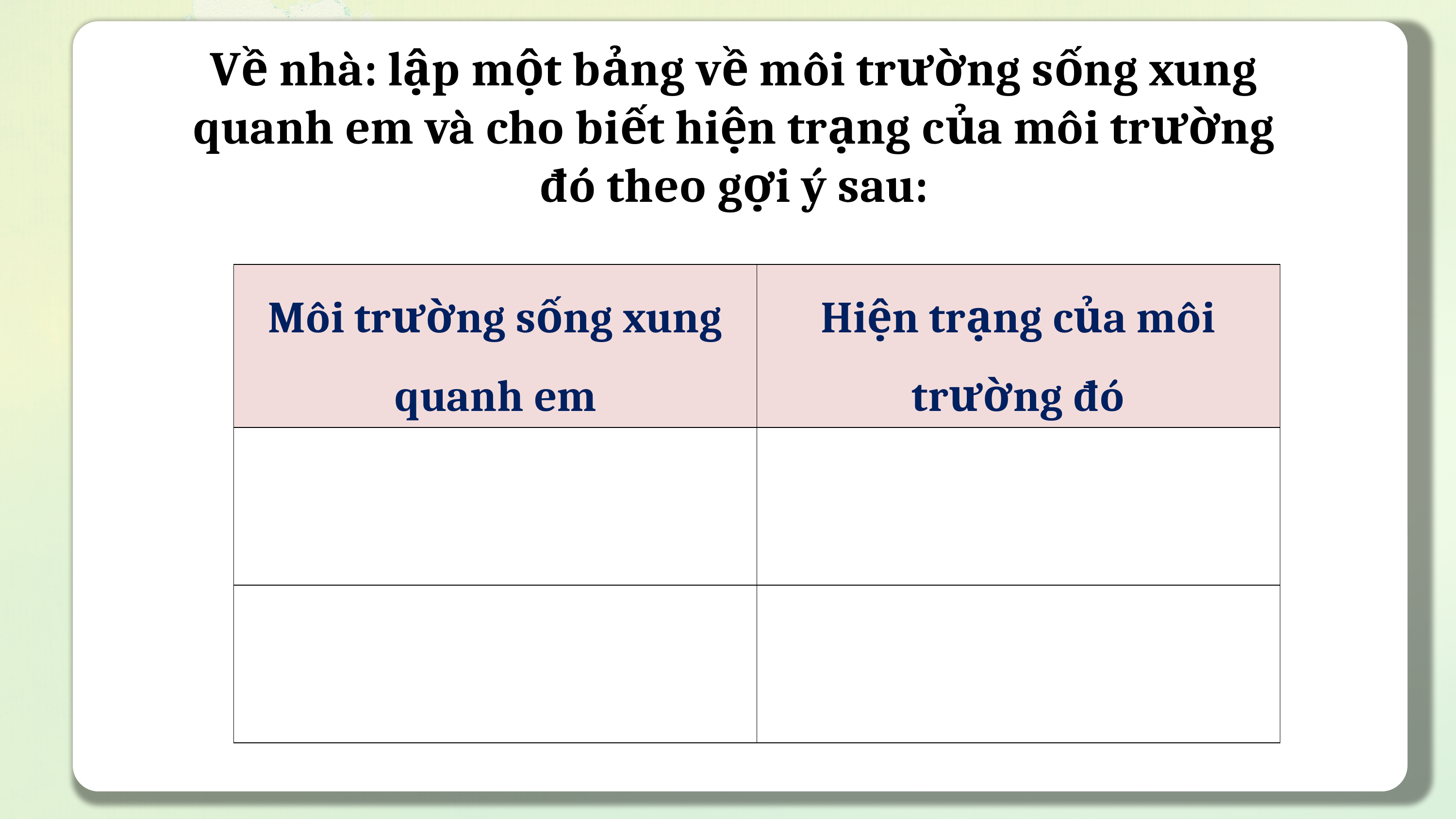

Về nhà: lập một bảng về môi trường sống xung quanh em và cho biết hiện trạng của môi trường đó theo gợi ý sau:
| Môi trường sống xung quanh em | Hiện trạng của môi trường đó |
| --- | --- |
|  |  |
|  |  |